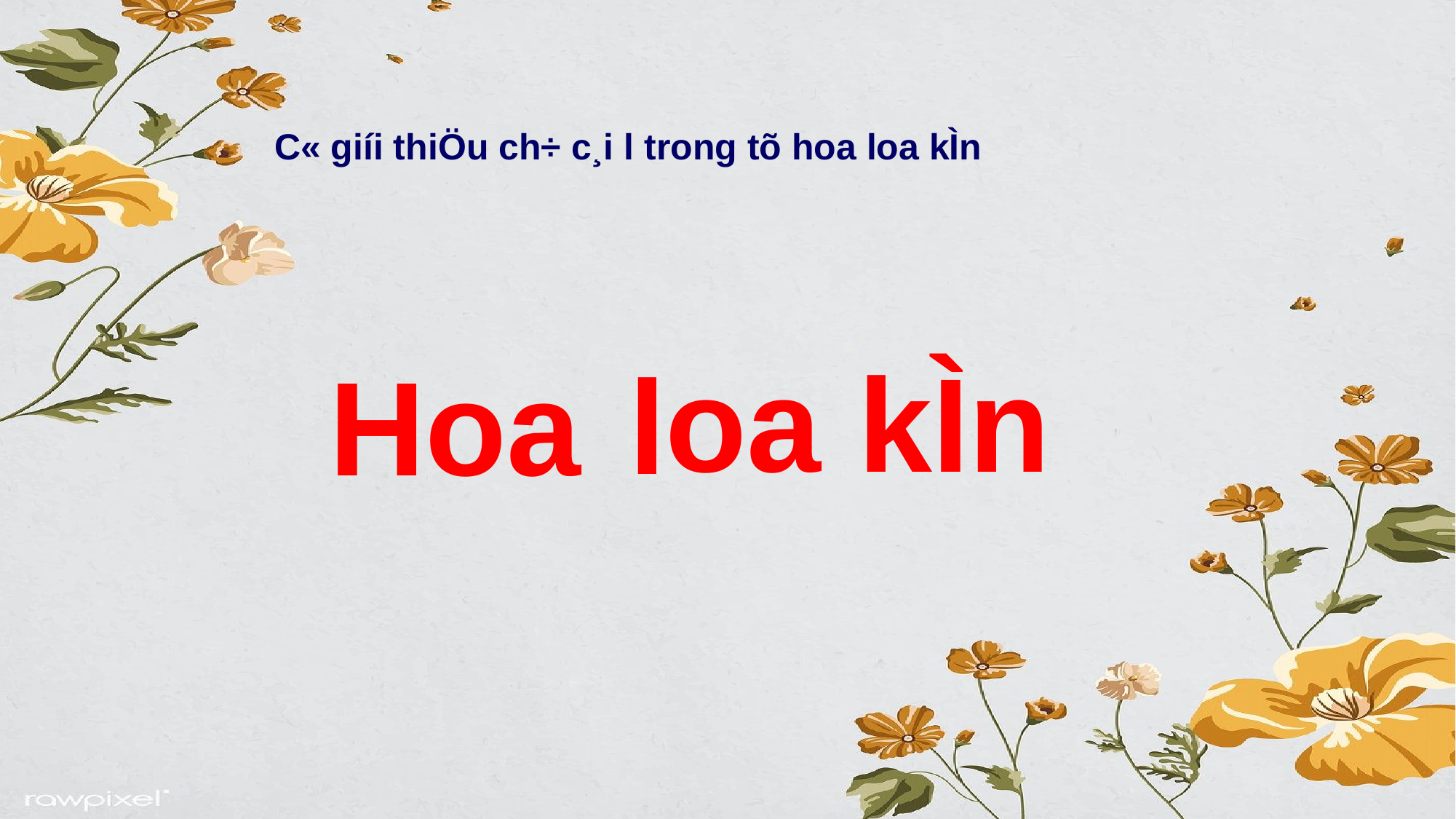

C« giíi thiÖu ch÷ c¸i l trong tõ hoa loa kÌn
oa kÌn
l
Hoa